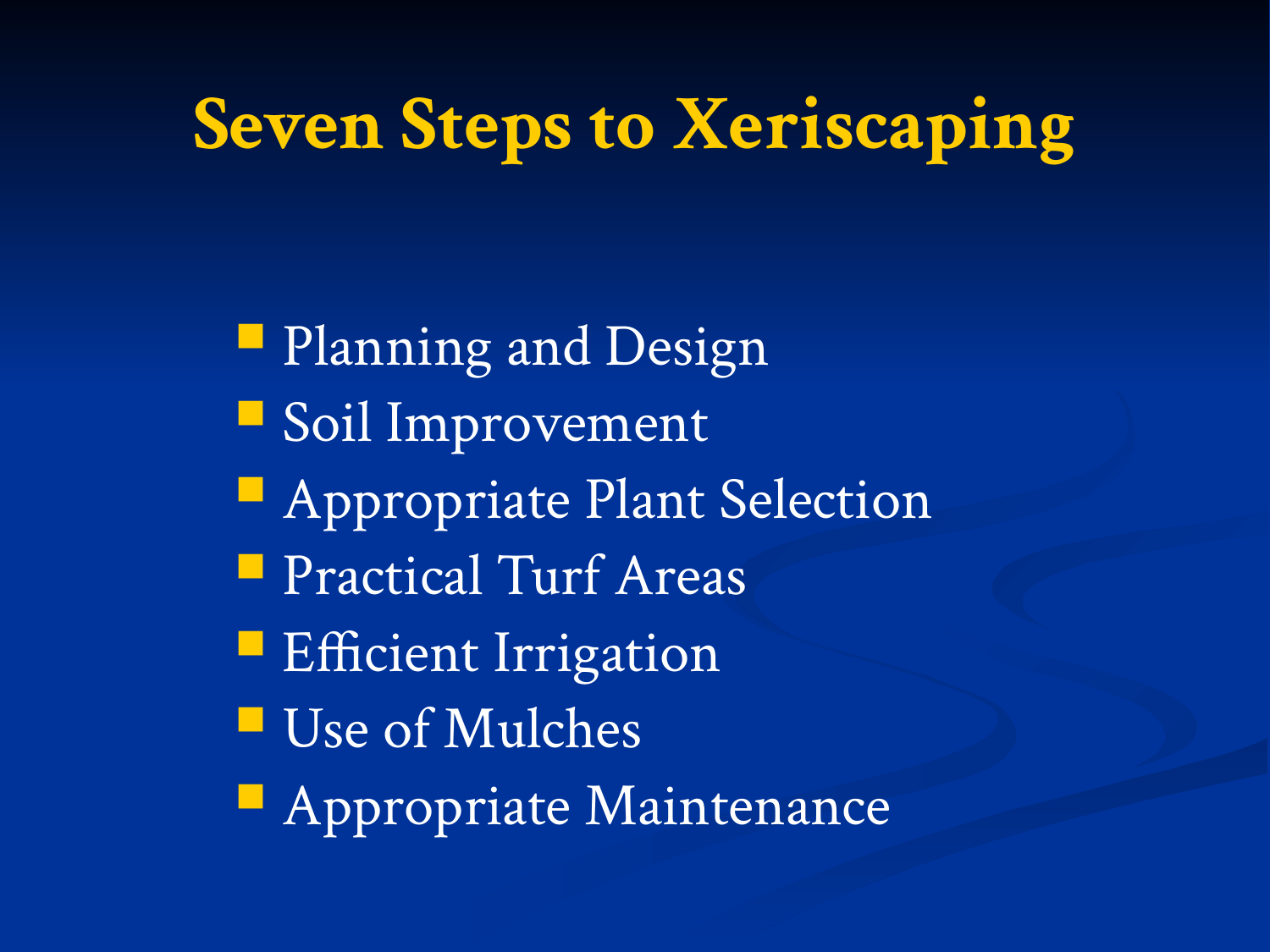

# Seven Steps to Xeriscaping
Planning and Design
Soil Improvement
Appropriate Plant Selection
Practical Turf Areas
Efficient Irrigation
Use of Mulches
Appropriate Maintenance